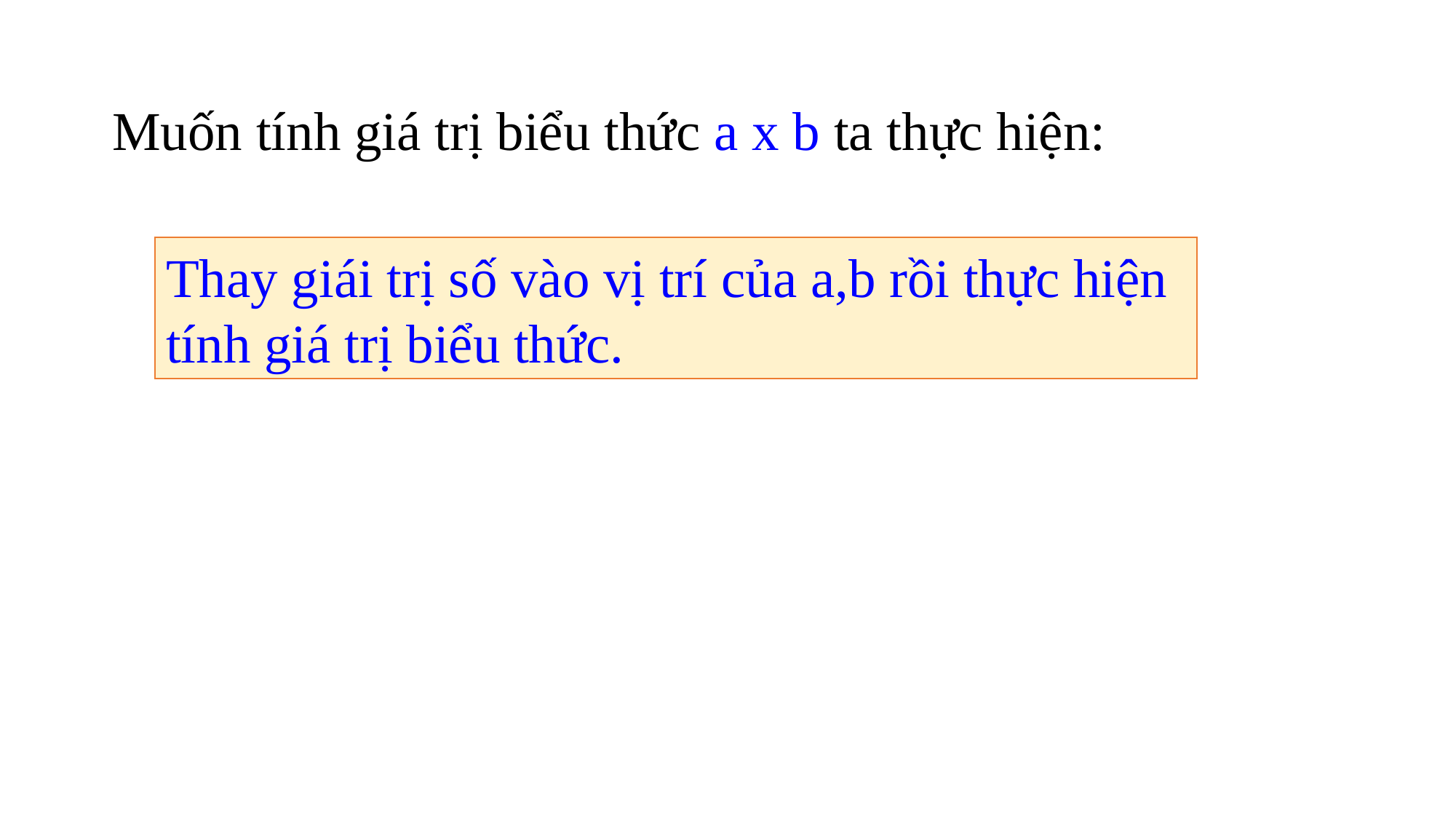

Muốn tính giá trị biểu thức a x b ta thực hiện:
Thay giái trị số vào vị trí của a,b rồi thực hiện tính giá trị biểu thức.